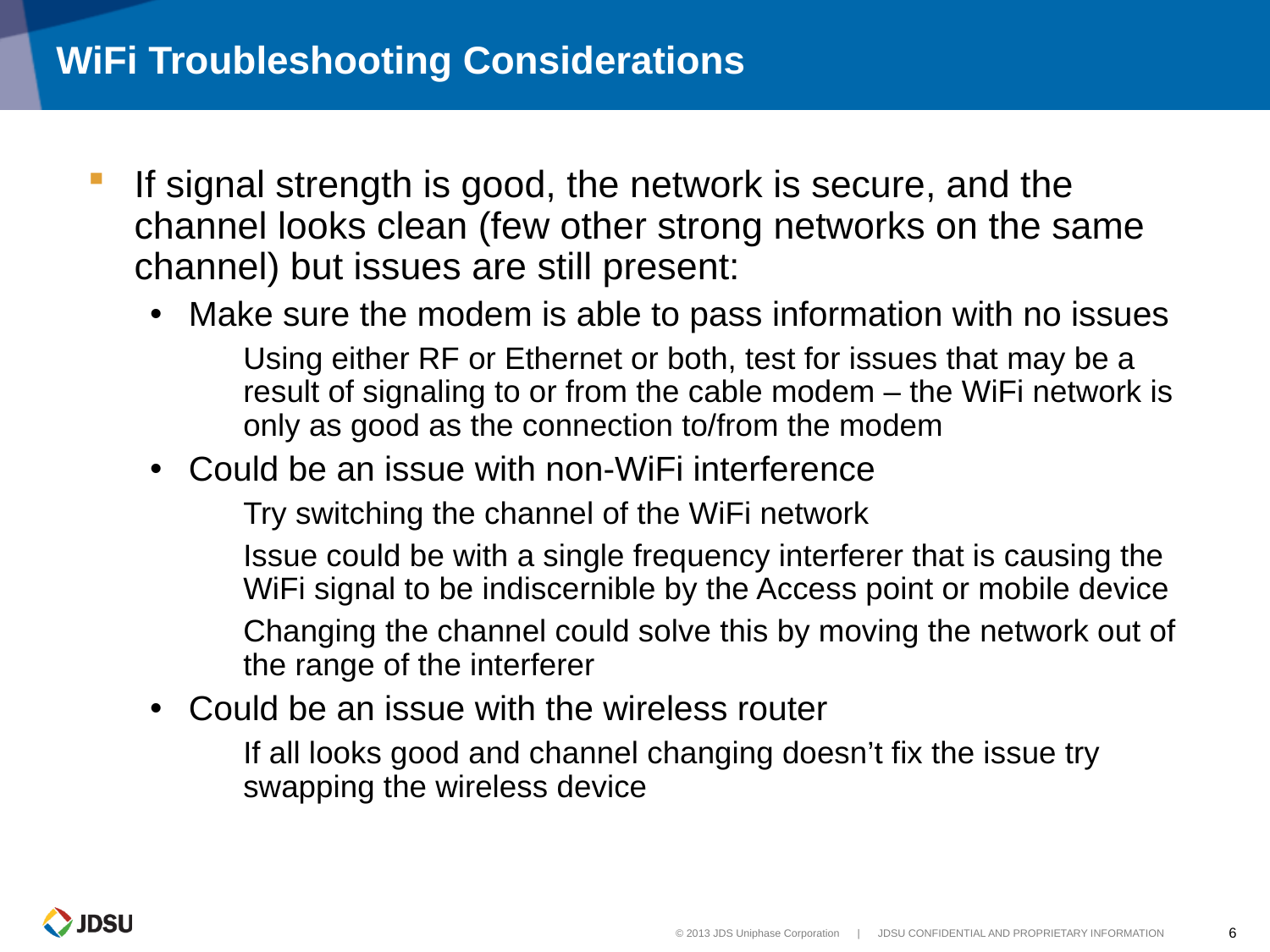

# WiFi Troubleshooting Considerations
If signal strength is good, the network is secure, and the channel looks clean (few other strong networks on the same channel) but issues are still present:
Make sure the modem is able to pass information with no issues
Using either RF or Ethernet or both, test for issues that may be a result of signaling to or from the cable modem – the WiFi network is only as good as the connection to/from the modem
Could be an issue with non-WiFi interference
Try switching the channel of the WiFi network
Issue could be with a single frequency interferer that is causing the WiFi signal to be indiscernible by the Access point or mobile device
Changing the channel could solve this by moving the network out of the range of the interferer
Could be an issue with the wireless router
If all looks good and channel changing doesn’t fix the issue try swapping the wireless device